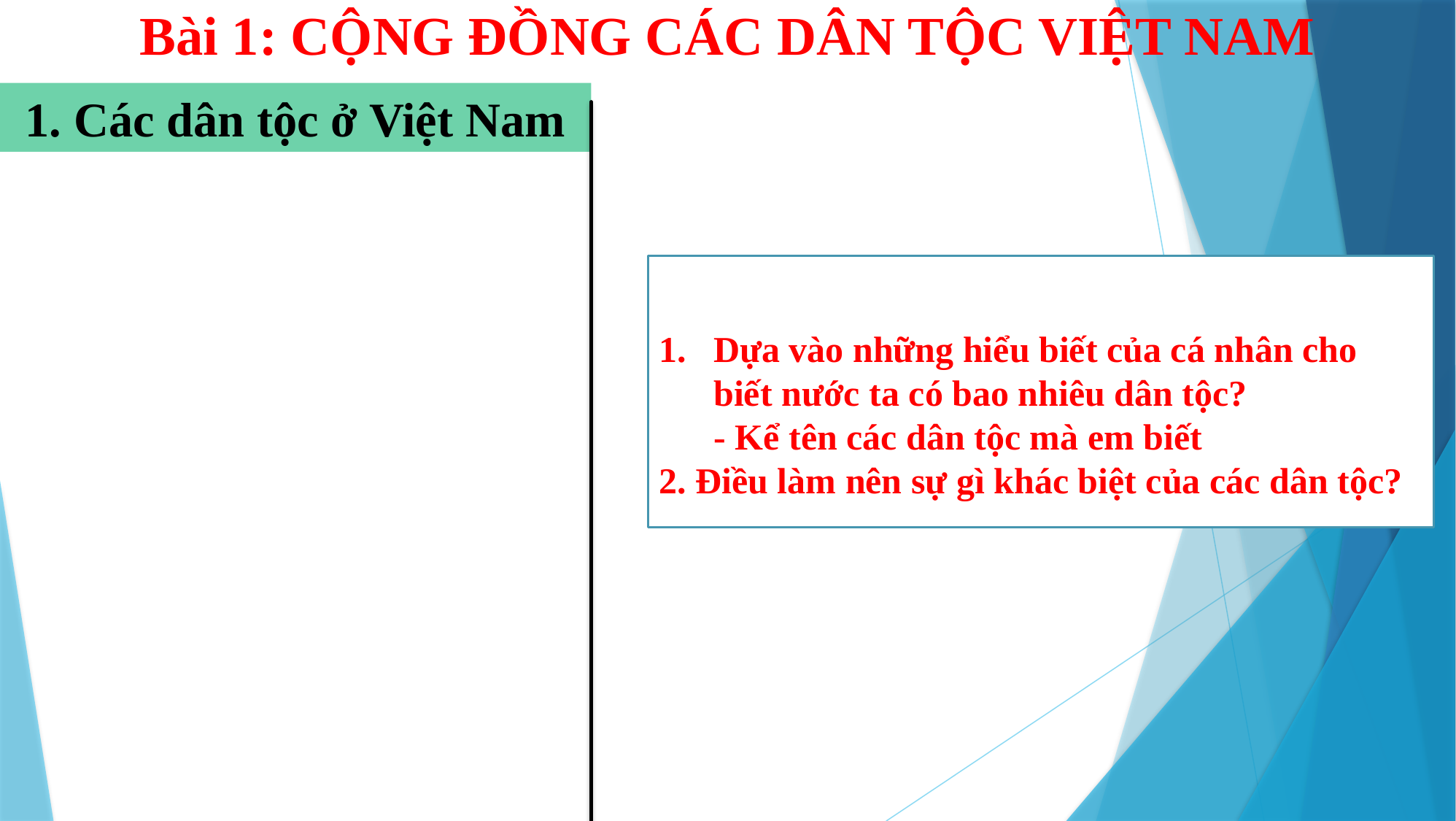

Bài 1: CỘNG ĐỒNG CÁC DÂN TỘC VIỆT NAM
1. Các dân tộc ở Việt Nam

Dựa vào những hiểu biết của cá nhân cho biết nước ta có bao nhiêu dân tộc?
      - Kể tên các dân tộc mà em biết
2. Điều làm nên sự gì khác biệt của các dân tộc?